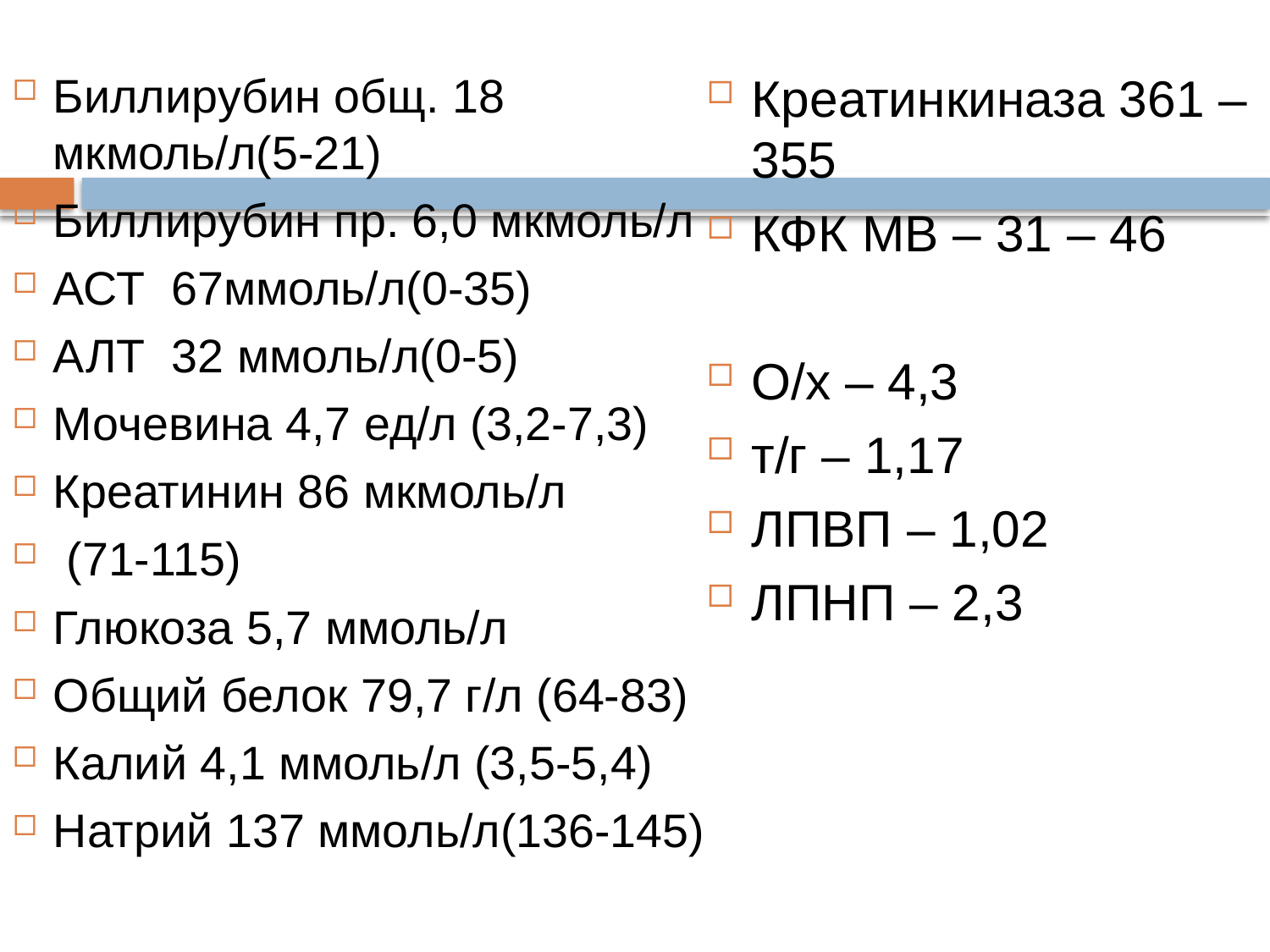

Биллирубин общ. 18 мкмоль/л(5-21)
Биллирубин пр. 6,0 мкмоль/л
АСТ  67ммоль/л(0-35)
АЛТ  32 ммоль/л(0-5)
Мочевина 4,7 ед/л (3,2-7,3)
Креатинин 86 мкмоль/л
 (71-115)
Глюкоза 5,7 ммоль/л
Общий белок 79,7 г/л (64-83)
Калий 4,1 ммоль/л (3,5-5,4)
Натрий 137 ммоль/л(136-145)

Креатинкиназа 361 – 355
КФК МВ – 31 – 46

О/х – 4,3
т/г – 1,17
ЛПВП – 1,02
ЛПНП – 2,3